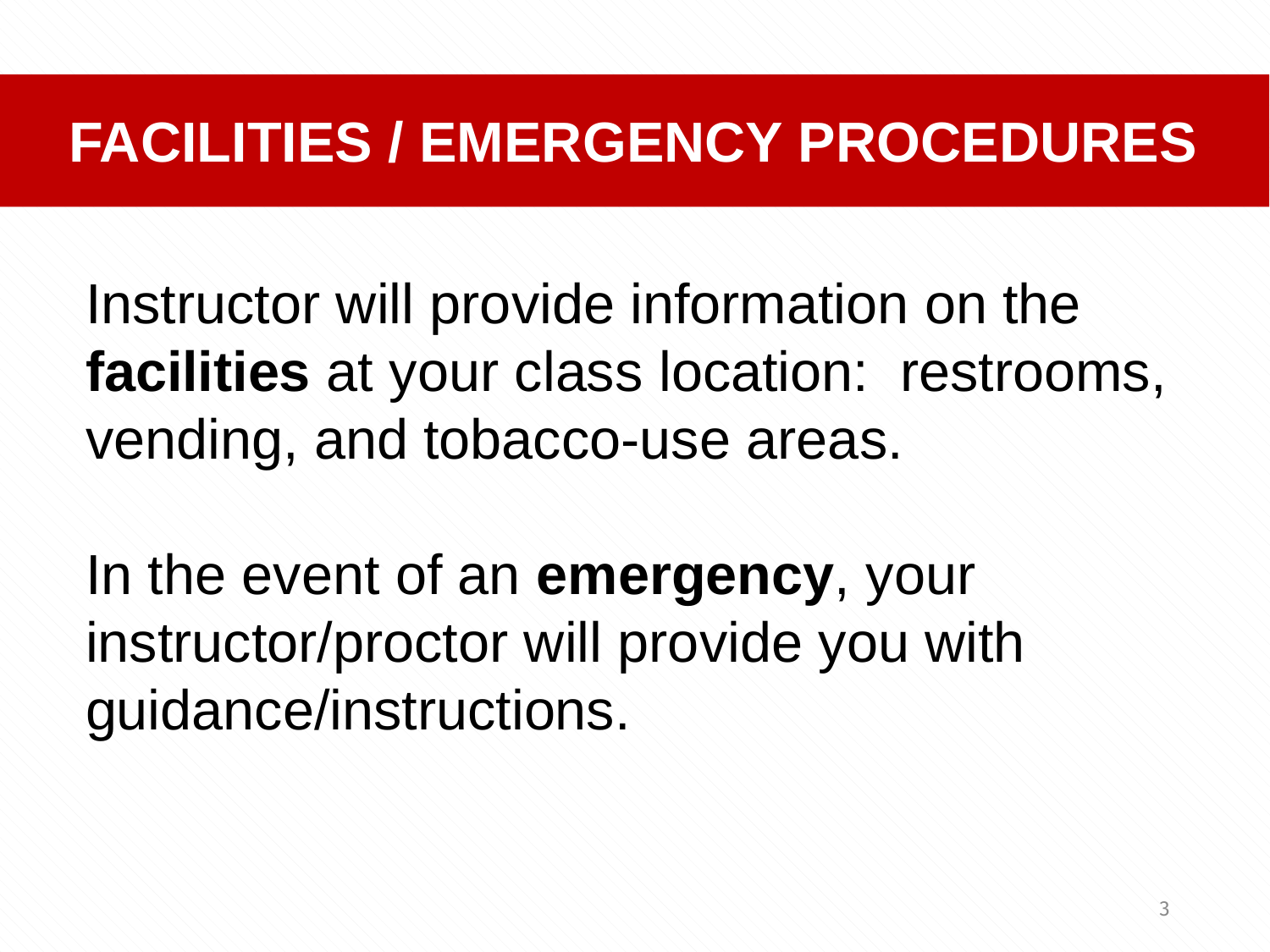

FACILITIES / EMERGENCY PROCEDURES

Instructor will provide information on the facilities at your class location:  restrooms, vending, and tobacco-use areas.

In the event of an emergency, your instructor/proctor will provide you with guidance/instructions.
3